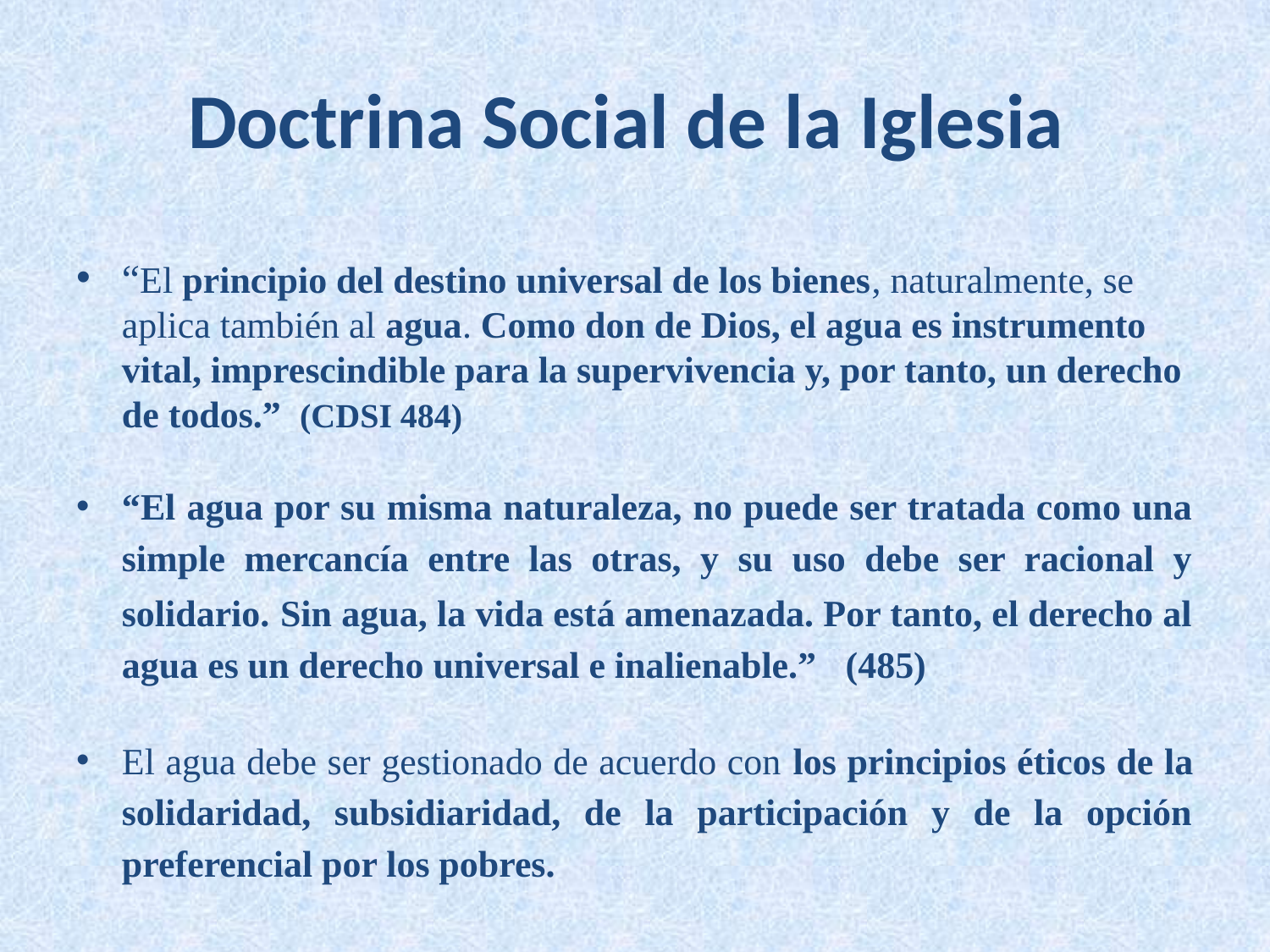

# Doctrina Social de la Iglesia
“El principio del destino universal de los bienes, naturalmente, se aplica también al agua. Como don de Dios, el agua es instrumento vital, imprescindible para la supervivencia y, por tanto, un derecho de todos.”  (CDSI 484)

“El agua por su misma naturaleza, no puede ser tratada como una simple mercancía entre las otras, y su uso debe ser racional y solidario. Sin agua, la vida está amenazada. Por tanto, el derecho al agua es un derecho universal e inalienable.”   (485)

El agua debe ser gestionado de acuerdo con los principios éticos de la solidaridad, subsidiaridad, de la participación y de la opción preferencial por los pobres.